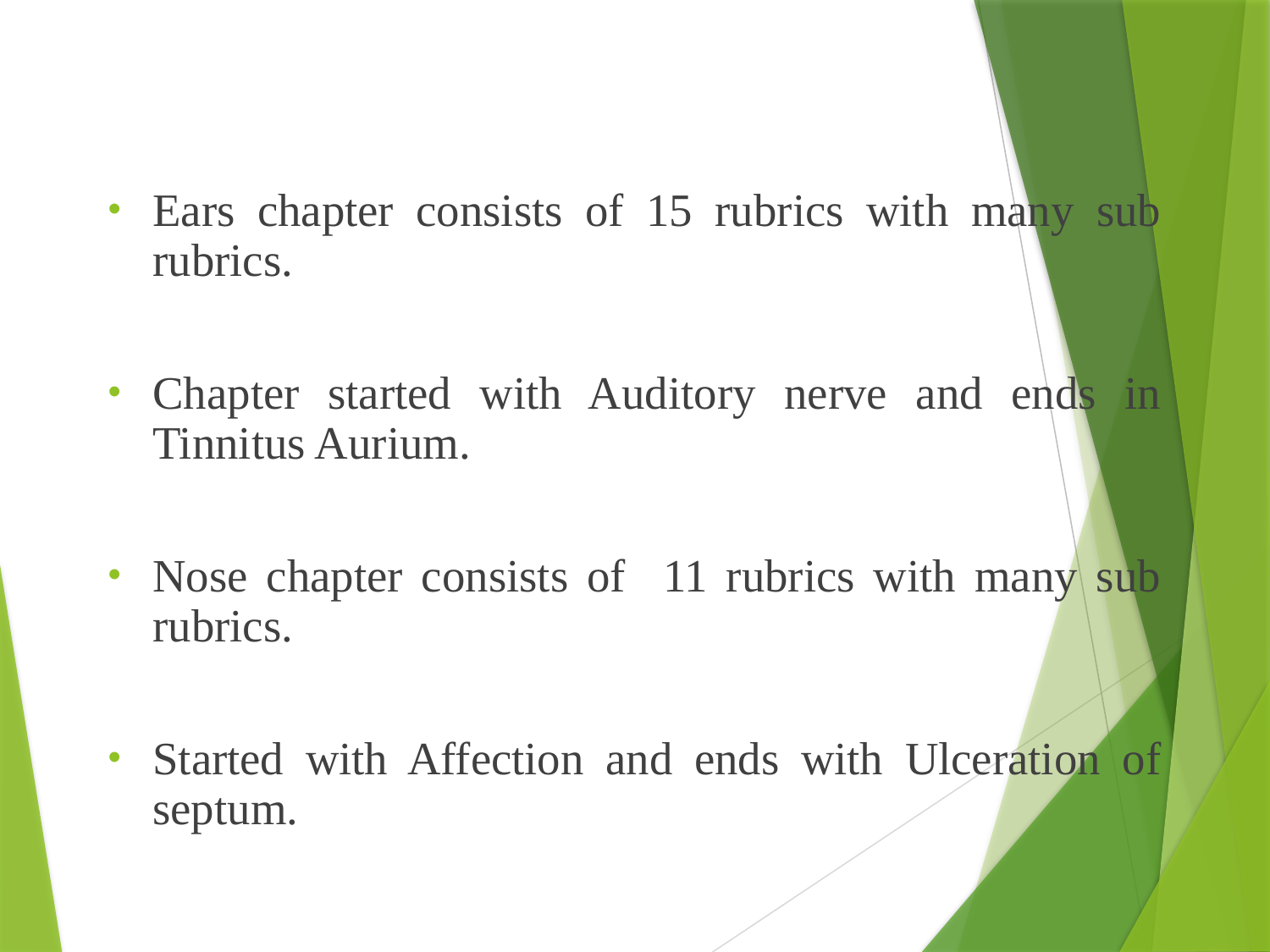

Ears chapter consists of 15 rubrics with many sub rubrics.

Chapter started with Auditory nerve and ends in Tinnitus Aurium.

Nose chapter consists of  11 rubrics with many sub rubrics.

Started with Affection and ends with Ulceration of septum.